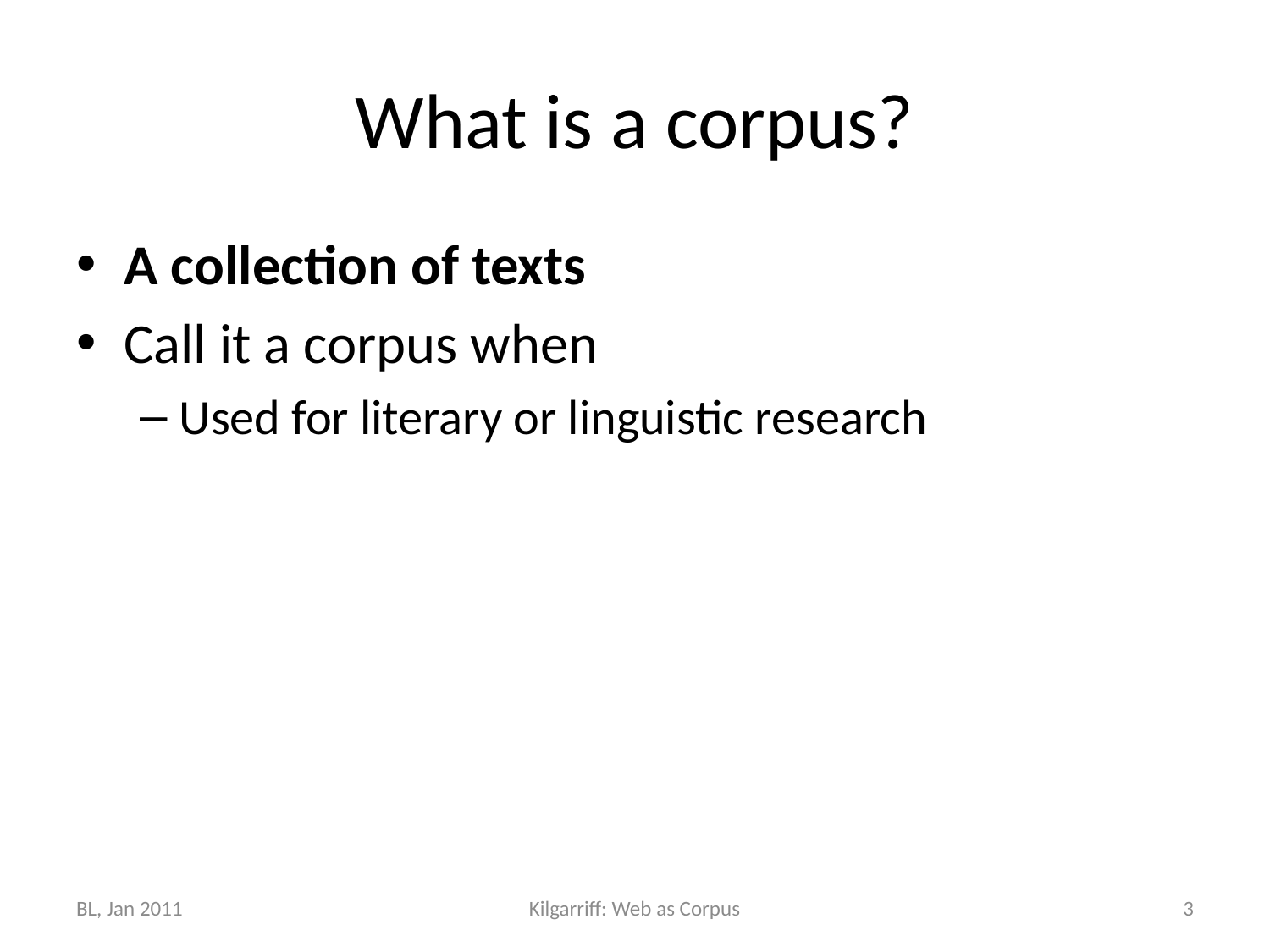

# What is a corpus?
A collection of texts
Call it a corpus when
Used for literary or linguistic research
BL, Jan 2011
Kilgarriff: Web as Corpus
3